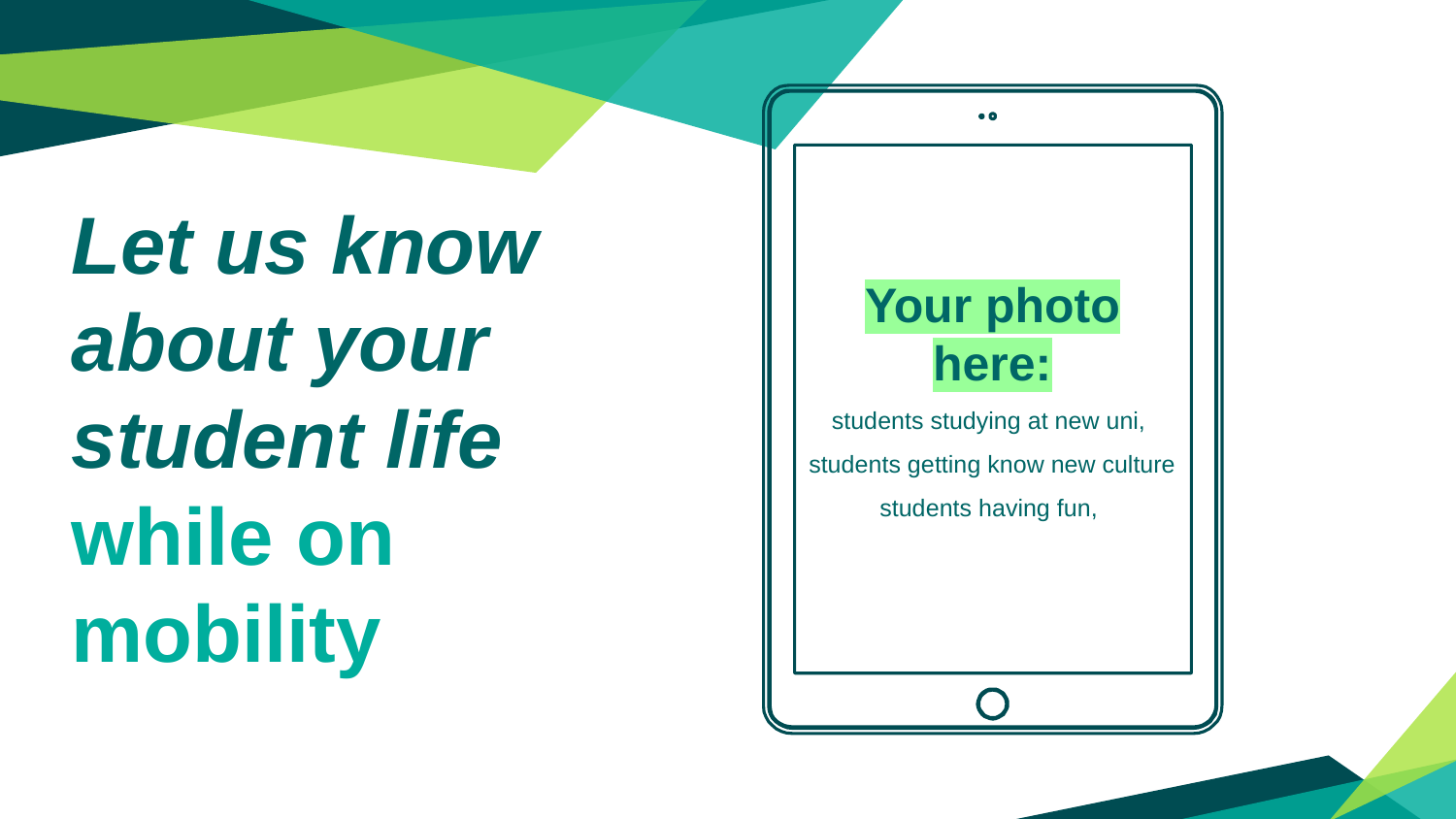

Your photo here:
students studying at new uni,
students getting know new culture
students having fun,

Let us know about your student life while on mobility